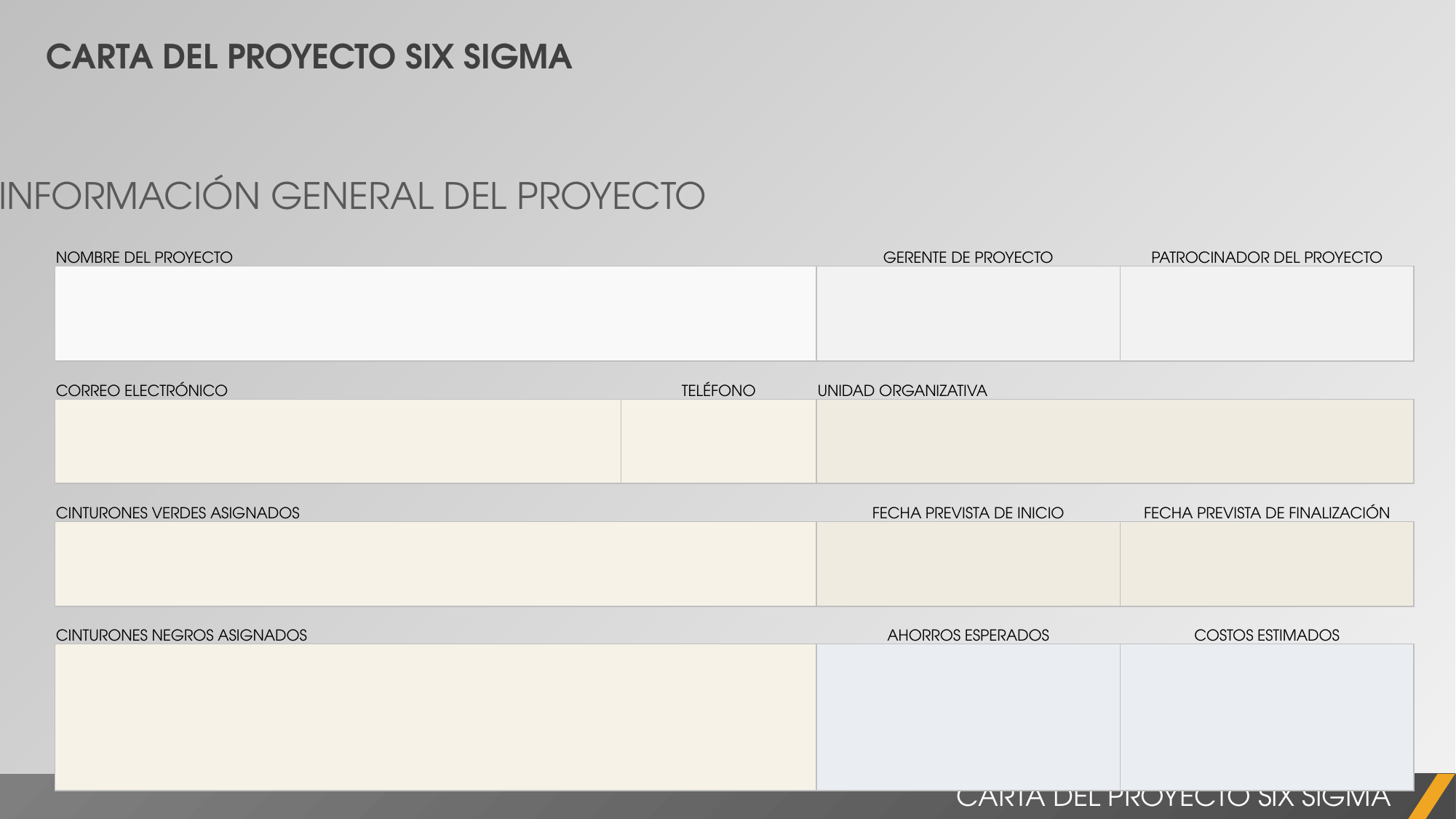

CARTA DEL PROYECTO SIX SIGMA
INFORMACIÓN GENERAL DEL PROYECTO
|  | NOMBRE DEL PROYECTO |  |  | GERENTE DE PROYECTO | PATROCINADOR DEL PROYECTO |
| --- | --- | --- | --- | --- | --- |
|  |  |  |  |  |  |
|  | CORREO ELECTRÓNICO |  | TELÉFONO | UNIDAD ORGANIZATIVA |  |
|  |  |  |  |  |  |
|  | CINTURONES VERDES ASIGNADOS |  |  | FECHA PREVISTA DE INICIO | FECHA PREVISTA DE FINALIZACIÓN |
|  |  |  |  |  |  |
|  | CINTURONES NEGROS ASIGNADOS |  |  | AHORROS ESPERADOS | COSTOS ESTIMADOS |
|  |  |  |  |  |  |
CARTA DEL PROYECTO SIX SIGMA